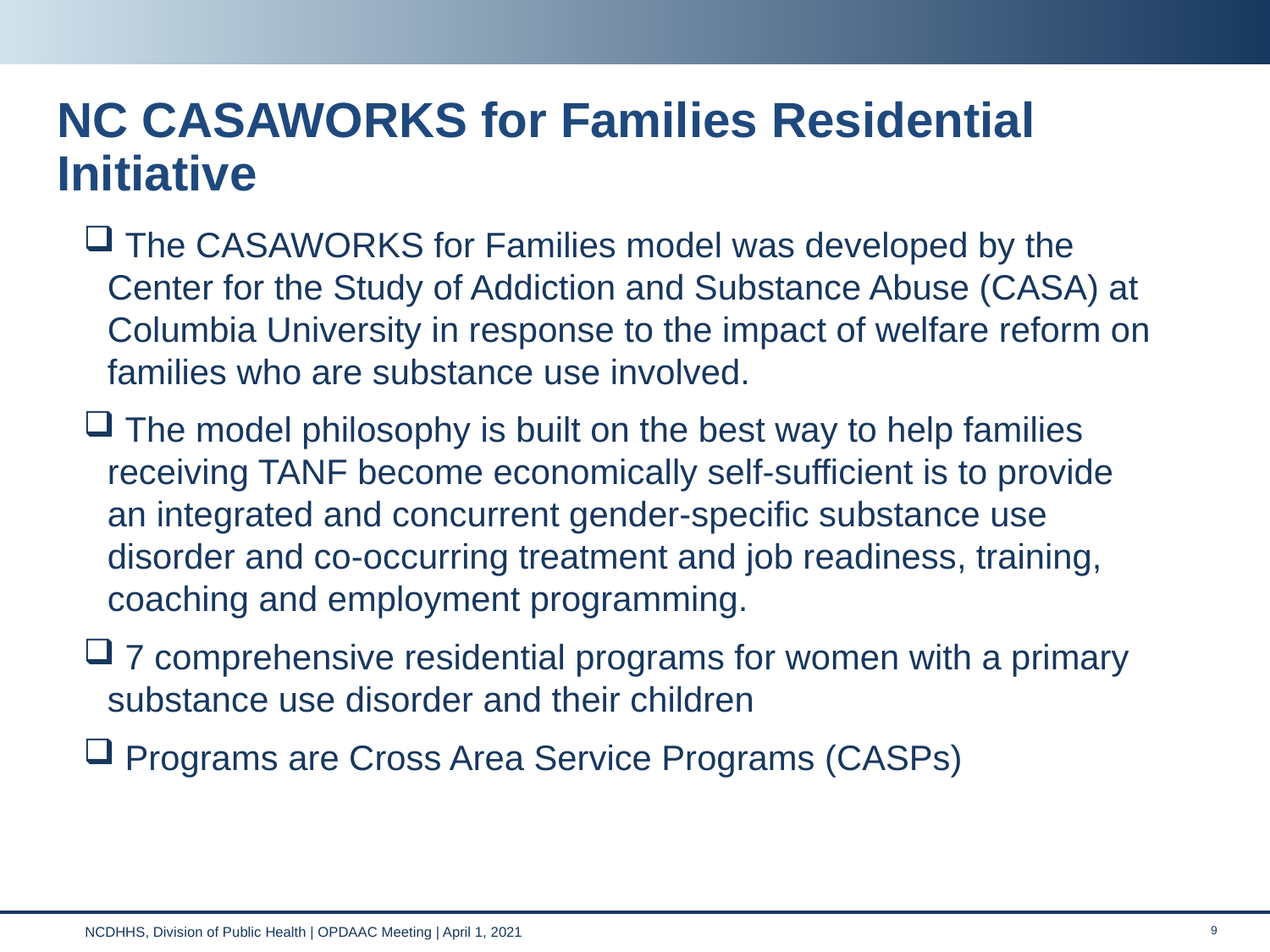

# NC CASAWORKS for Families Residential Initiative
 The CASAWORKS for Families model was developed by the Center for the Study of Addiction and Substance Abuse (CASA) at Columbia University in response to the impact of welfare reform on families who are substance use involved.
 The model philosophy is built on the best way to help families receiving TANF become economically self-sufficient is to provide an integrated and concurrent gender-specific substance use disorder and co-occurring treatment and job readiness, training, coaching and employment programming.
 7 comprehensive residential programs for women with a primary substance use disorder and their children
 Programs are Cross Area Service Programs (CASPs)